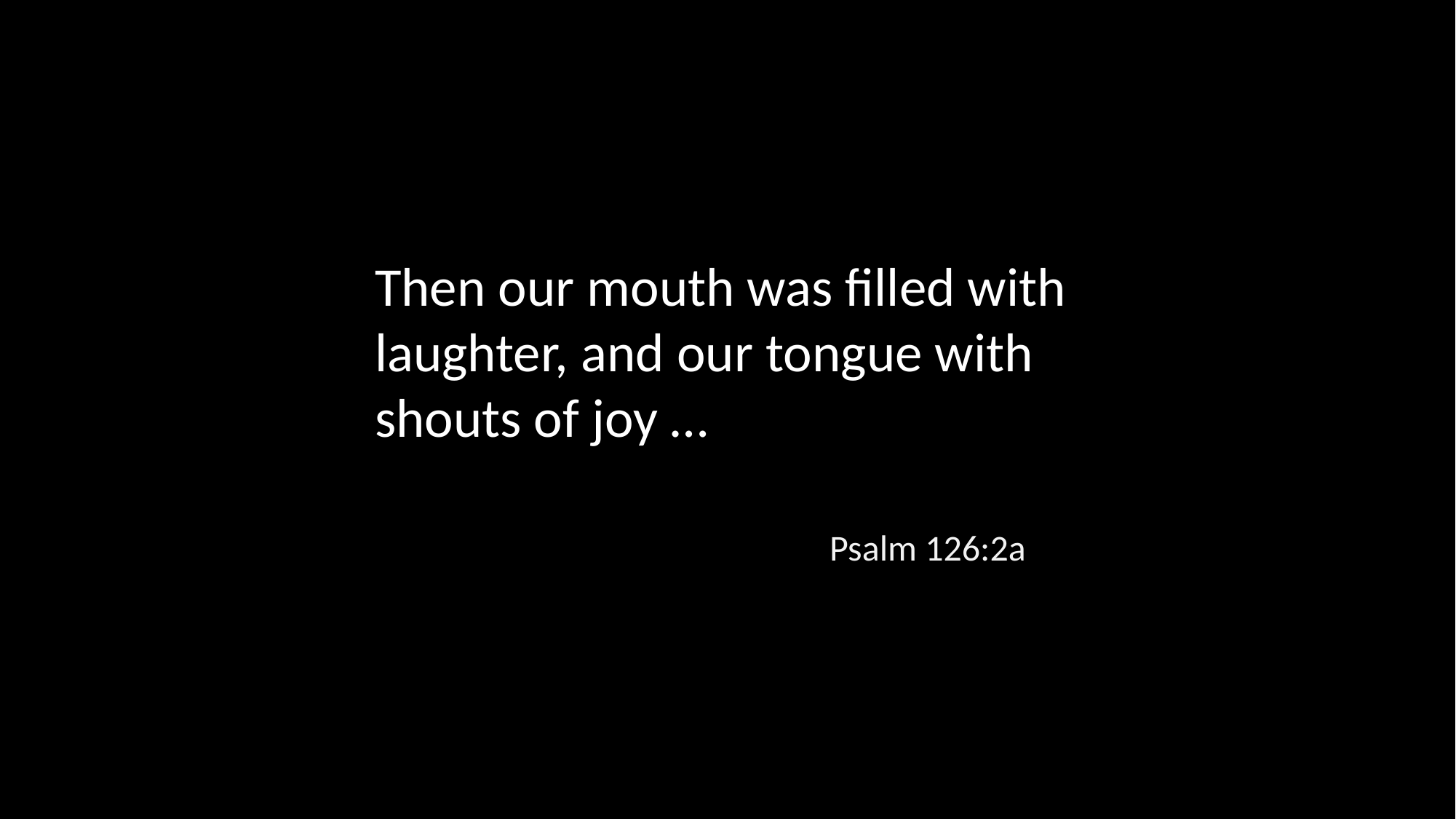

Then our mouth was filled with laughter, and our tongue with shouts of joy …
Psalm 126:2a